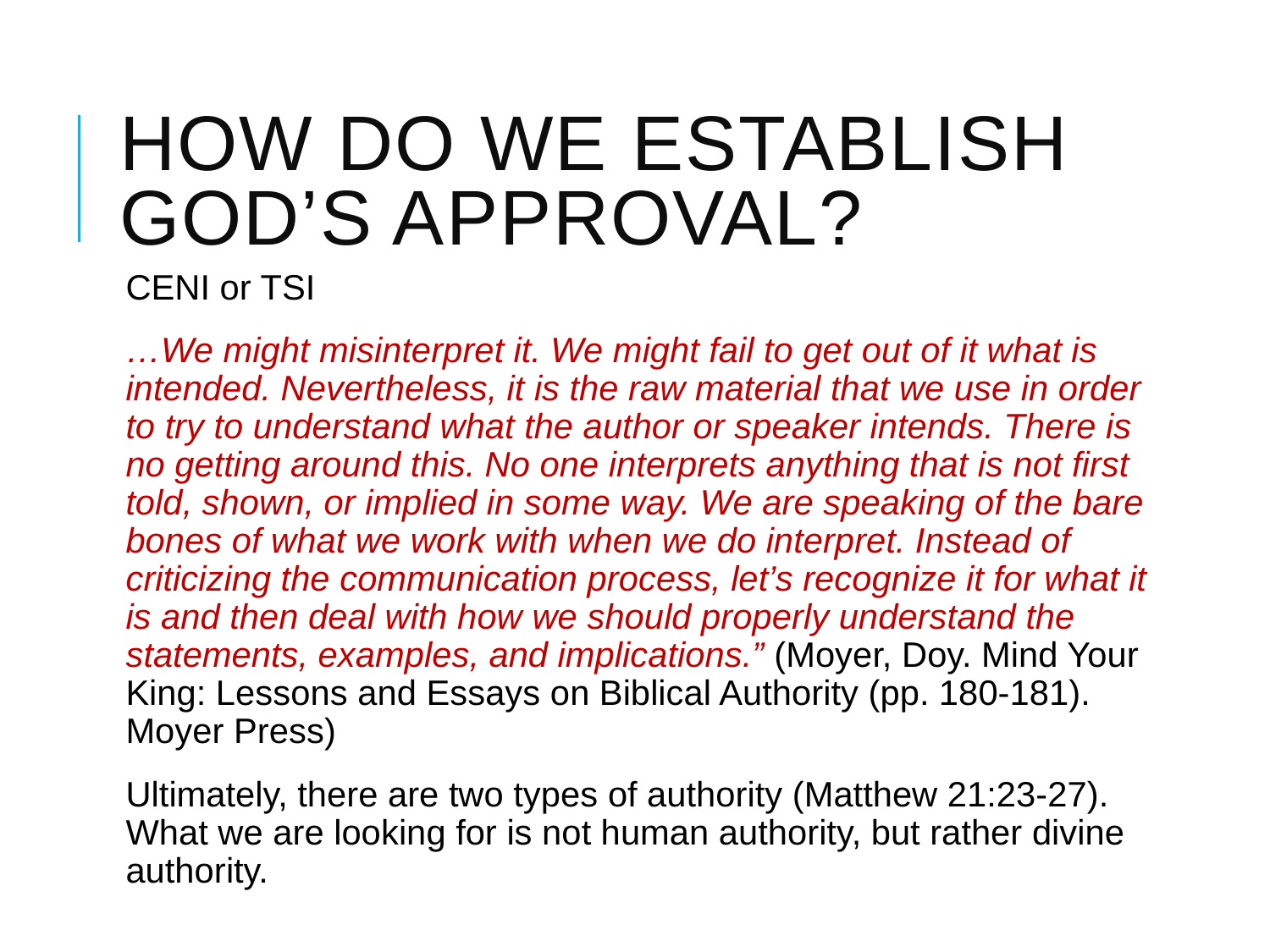

# How Do we establish God’s Approval?
CENI or TSI
…We might misinterpret it. We might fail to get out of it what is intended. Nevertheless, it is the raw material that we use in order to try to understand what the author or speaker intends. There is no getting around this. No one interprets anything that is not first told, shown, or implied in some way. We are speaking of the bare bones of what we work with when we do interpret. Instead of criticizing the communication process, let’s recognize it for what it is and then deal with how we should properly understand the statements, examples, and implications.” (Moyer, Doy. Mind Your King: Lessons and Essays on Biblical Authority (pp. 180-181). Moyer Press)
Ultimately, there are two types of authority (Matthew 21:23-27). What we are looking for is not human authority, but rather divine authority.